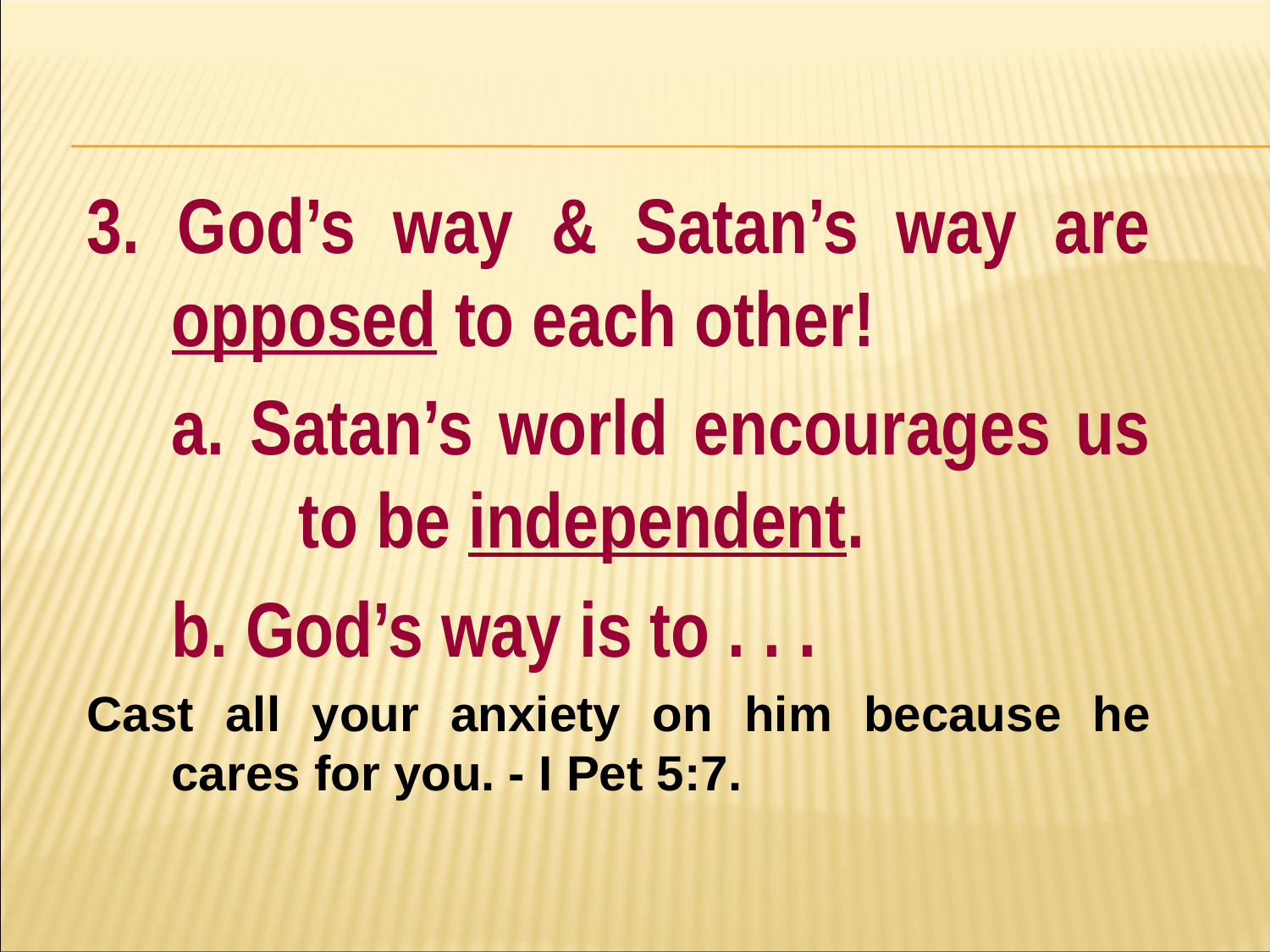

#
3. God’s way & Satan’s way are opposed to each other!
	a. Satan’s world encourages us 	to be independent.
	b. God’s way is to . . .
Cast all your anxiety on him because he cares for you. - I Pet 5:7.